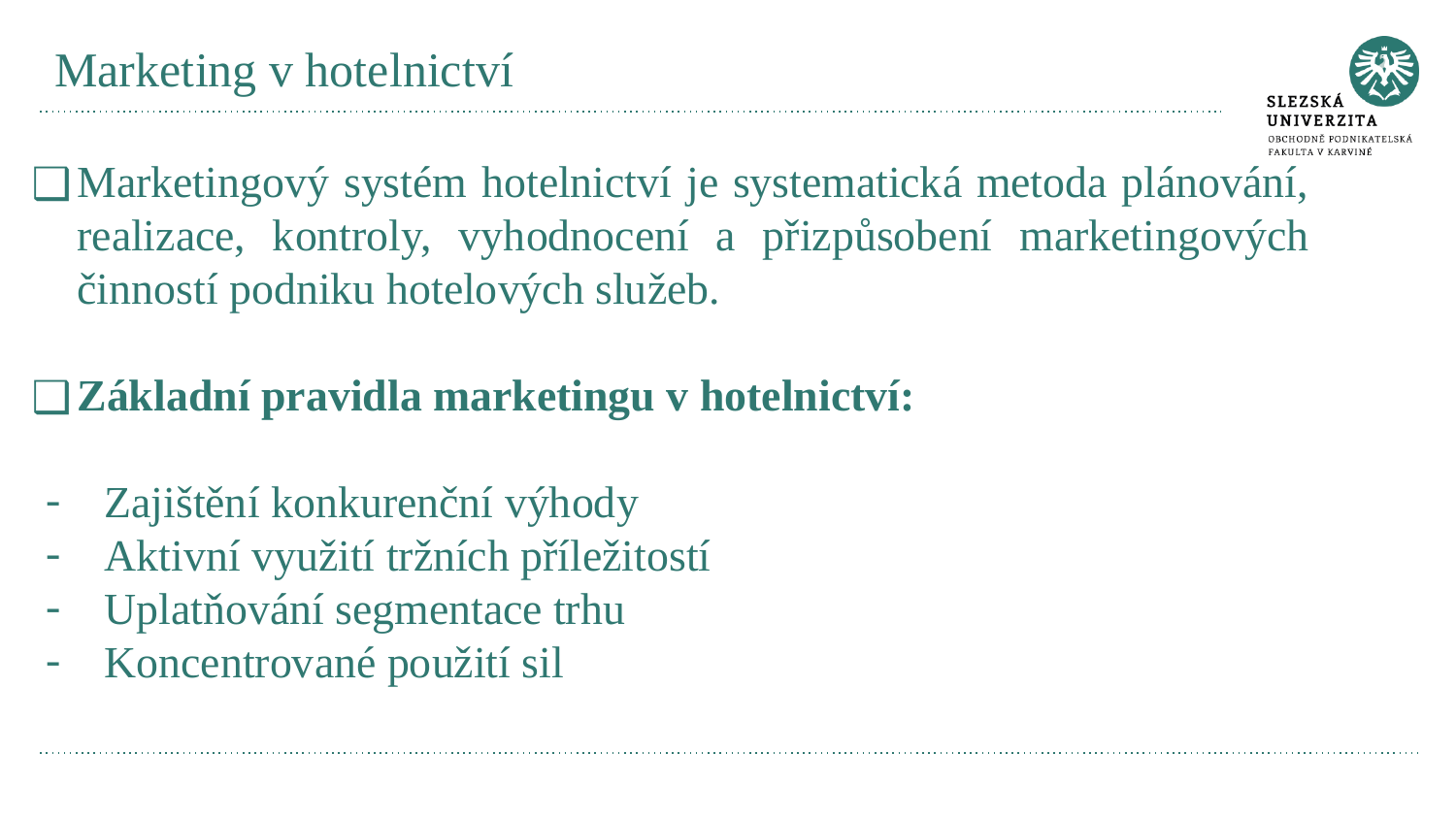

# Marketing v hotelnictví
Marketingový systém hotelnictví je systematická metoda plánování, realizace, kontroly, vyhodnocení a přizpůsobení marketingových činností podniku hotelových služeb.

Základní pravidla marketingu v hotelnictví:

Zajištění konkurenční výhody
Aktivní využití tržních příležitostí
Uplatňování segmentace trhu
Koncentrované použití sil